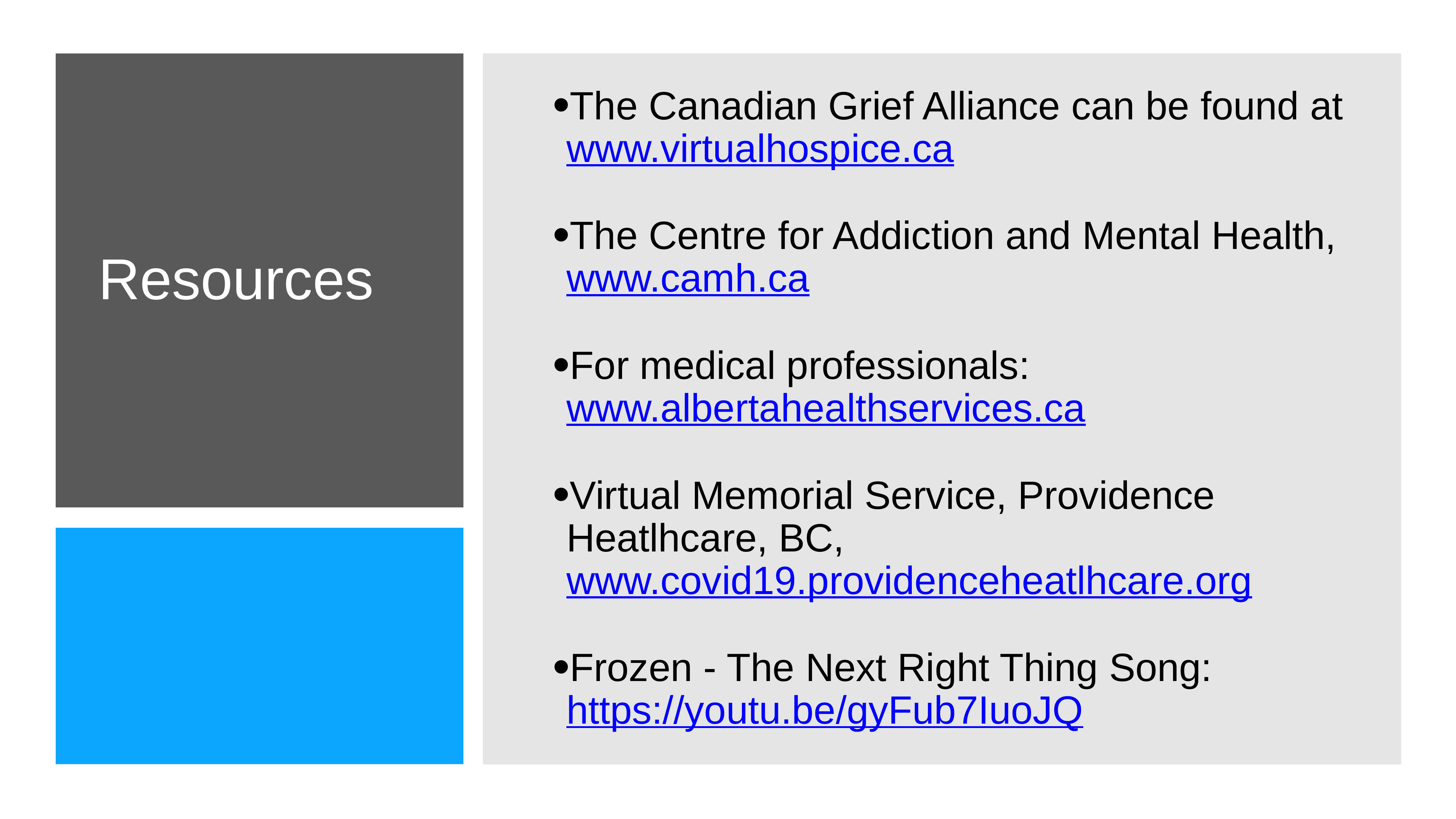

The Canadian Grief Alliance can be found at www.virtualhospice.ca
The Centre for Addiction and Mental Health, www.camh.ca
For medical professionals: www.albertahealthservices.ca
Virtual Memorial Service, Providence Heatlhcare, BC, www.covid19.providenceheatlhcare.org
Frozen - The Next Right Thing Song: https://youtu.be/gyFub7IuoJQ
# Resources